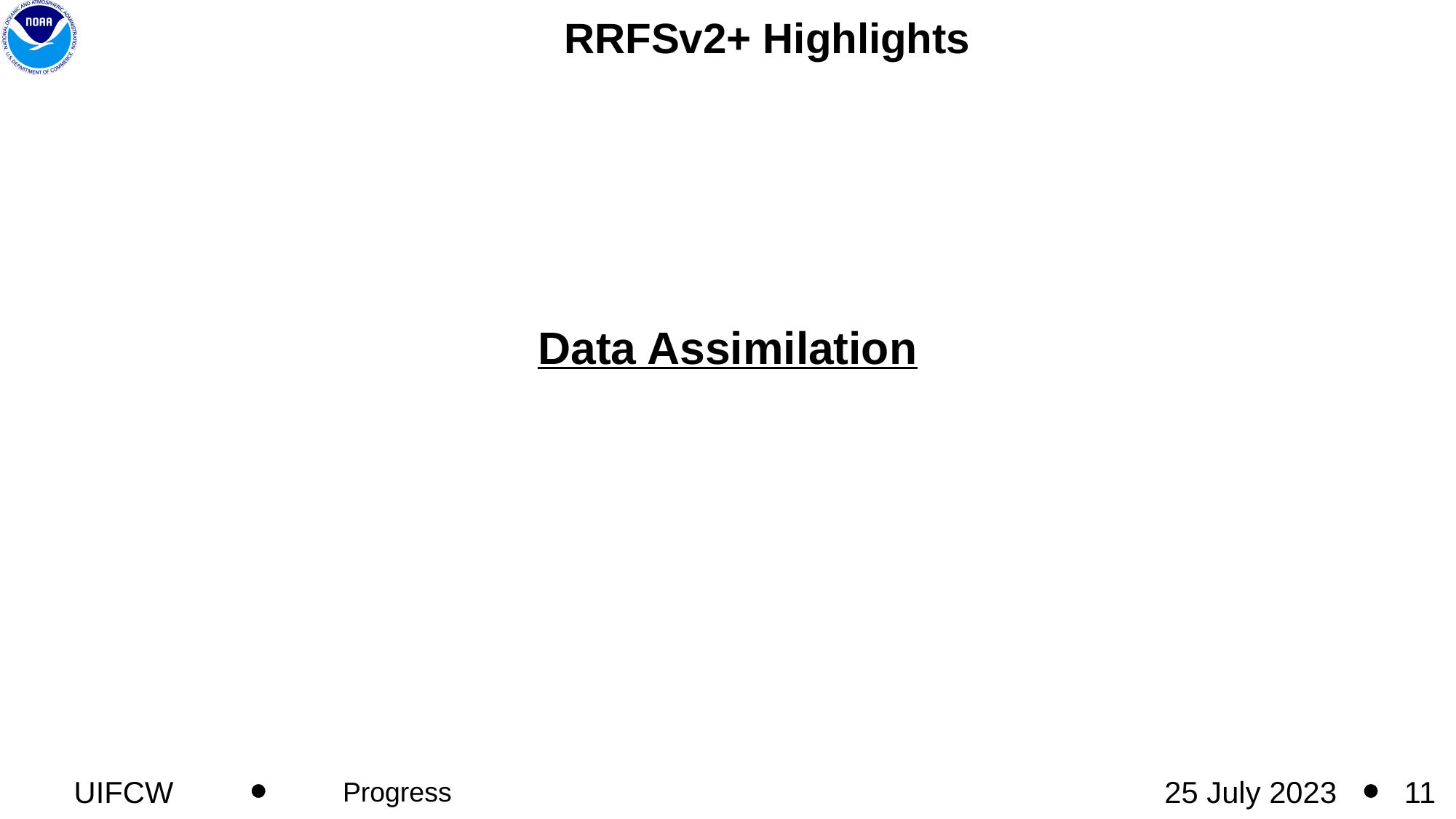

RRFSv2+ Highlights
Data Assimilation
UIFCW
Progress
25 July 2023
11